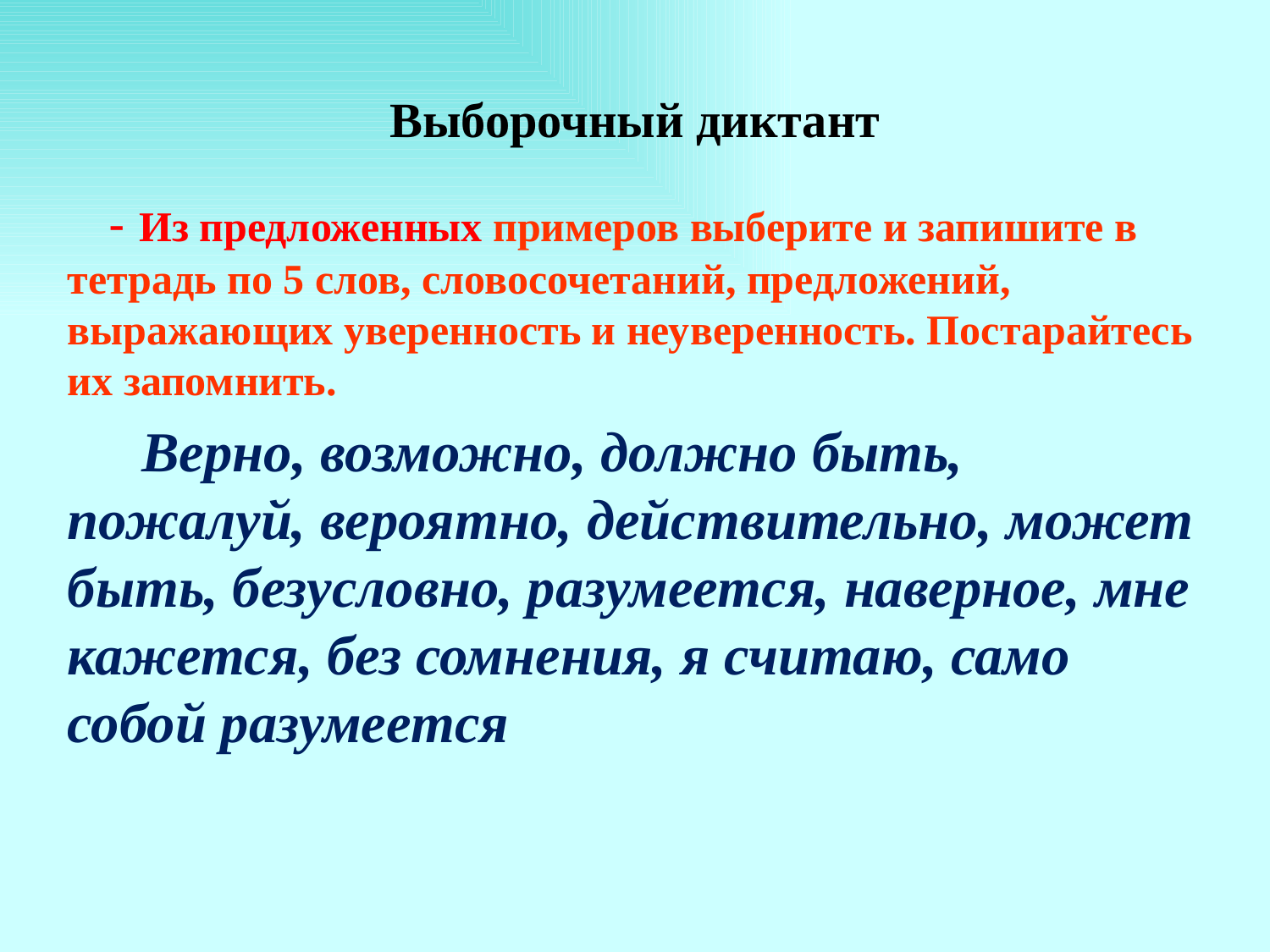

# Выборочный диктант
   - Из предложенных примеров выберите и запишите в тетрадь по 5 слов, словосочетаний, предложений, выражающих уверенность и неуверенность. Постарайтесь их запомнить.
       Верно, возможно, должно быть, пожалуй, вероятно, действительно, может быть, безусловно, разумеется, наверное, мне кажется, без сомнения, я считаю, само собой разумеется